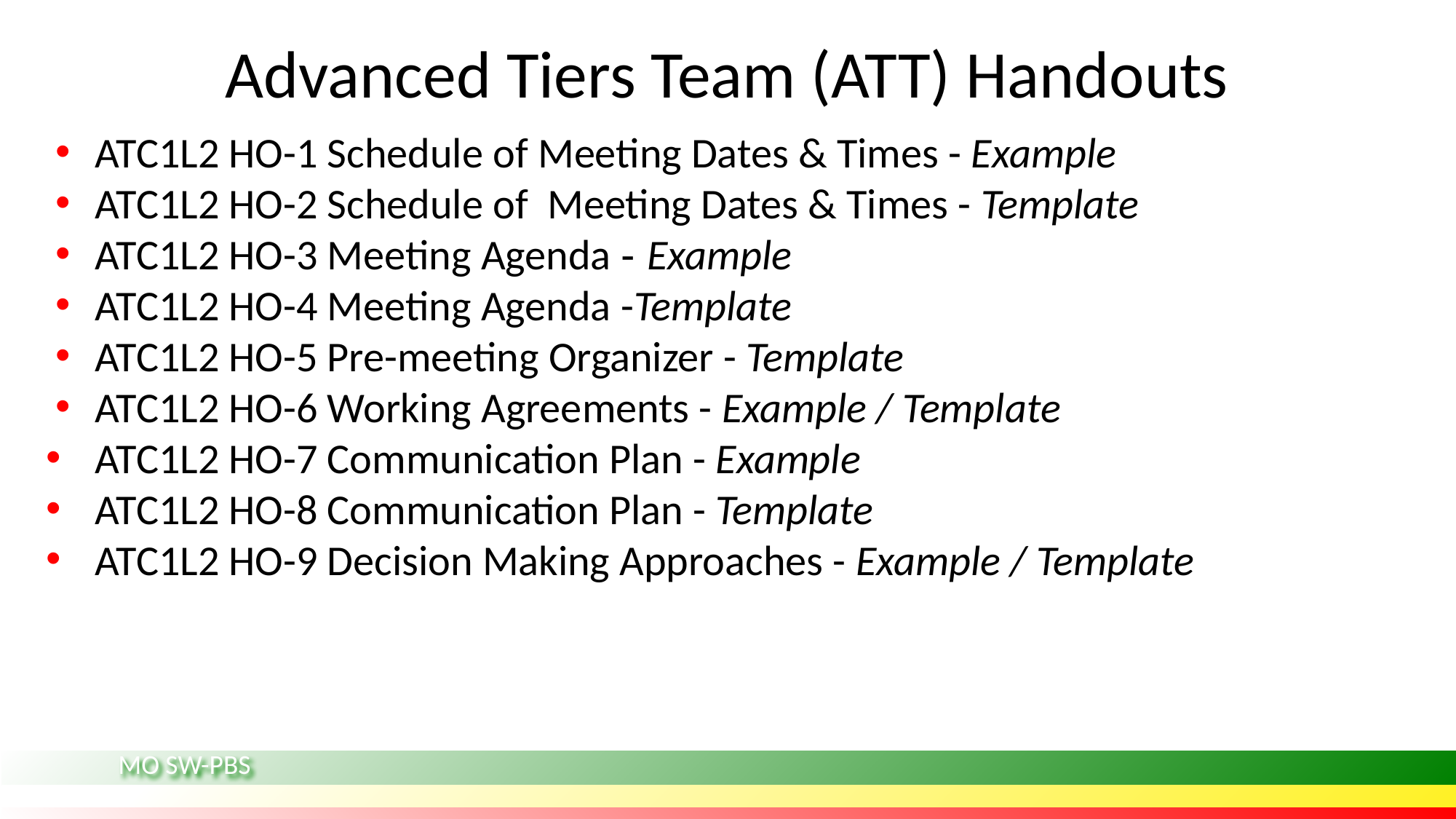

# Advanced Tiers Team (ATT) Handouts
ATC1L2 HO-1 Schedule of Meeting Dates & Times - Example
ATC1L2 HO-2 Schedule of  Meeting Dates & Times - Template
ATC1L2 HO-3 Meeting Agenda - Example
ATC1L2 HO-4 Meeting Agenda -Template
ATC1L2 HO-5 Pre-meeting Organizer - Template
ATC1L2 HO-6 Working Agreements - Example / Template
ATC1L2 HO-7 Communication Plan - Example
ATC1L2 HO-8 Communication Plan - Template
ATC1L2 HO-9 Decision Making Approaches - Example / Template